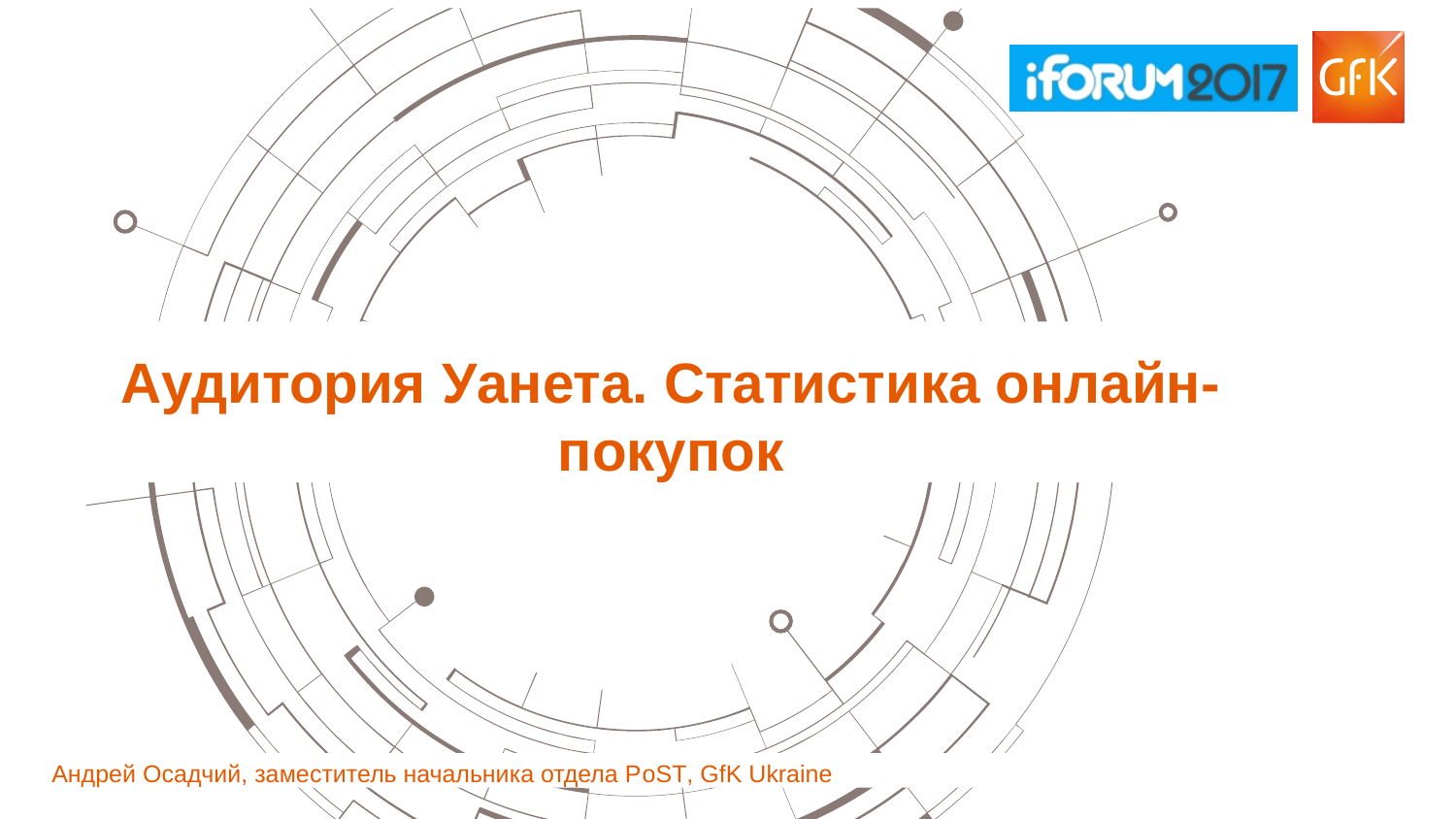

Аудитория Уанета. Статистика онлайн-покупок
Андрей Осадчий, заместитель начальника отдела PoST, GfK Ukraine